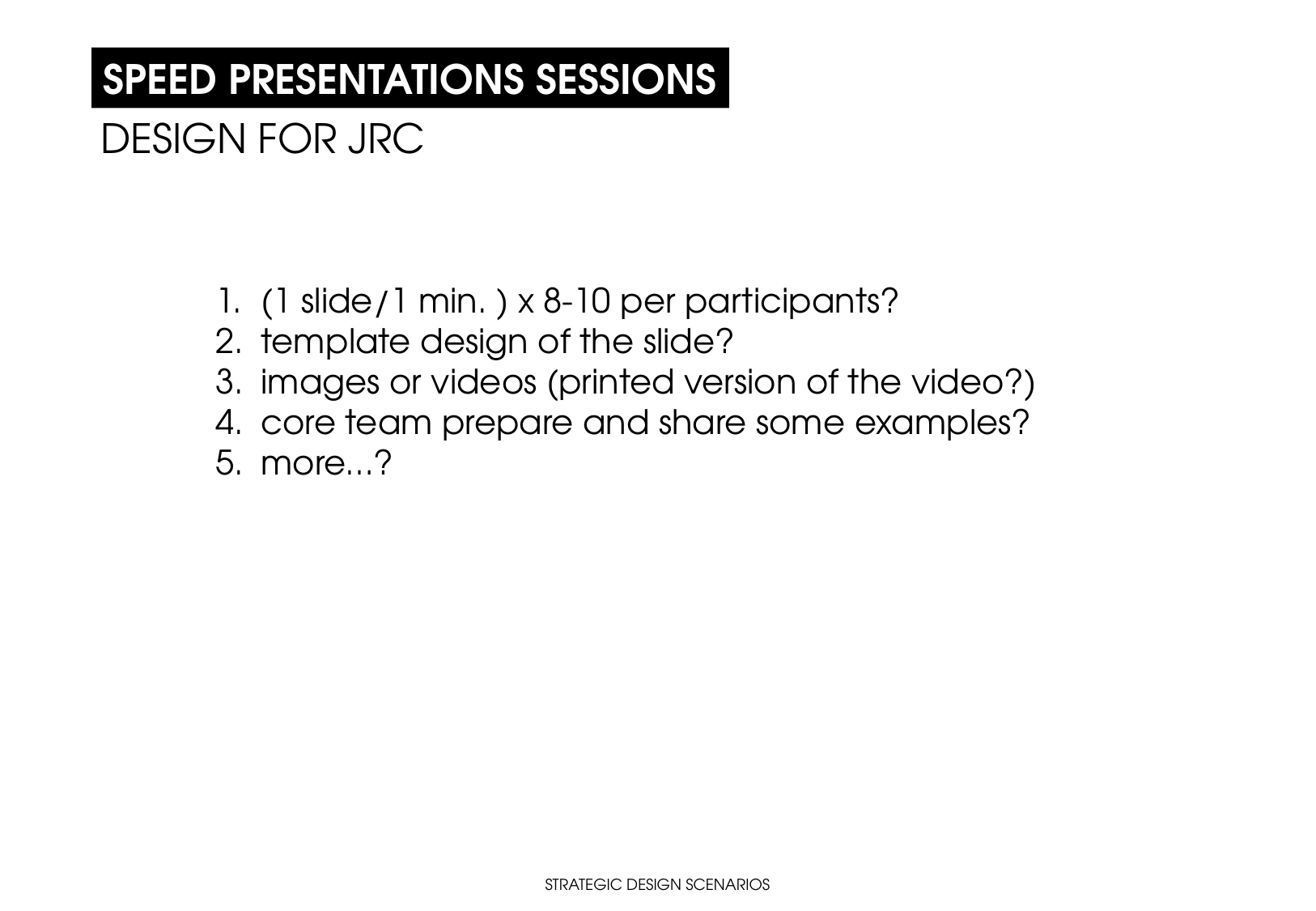

SPEED PRESENTATIONS SESSIONS
DESIGN FOR JRC
(1 slide/1 min. ) x 8-10 per participants?
template design of the slide?
images or videos (printed version of the video?)
core team prepare and share some examples?
more…?
STRATEGIC DESIGN SCENARIOS